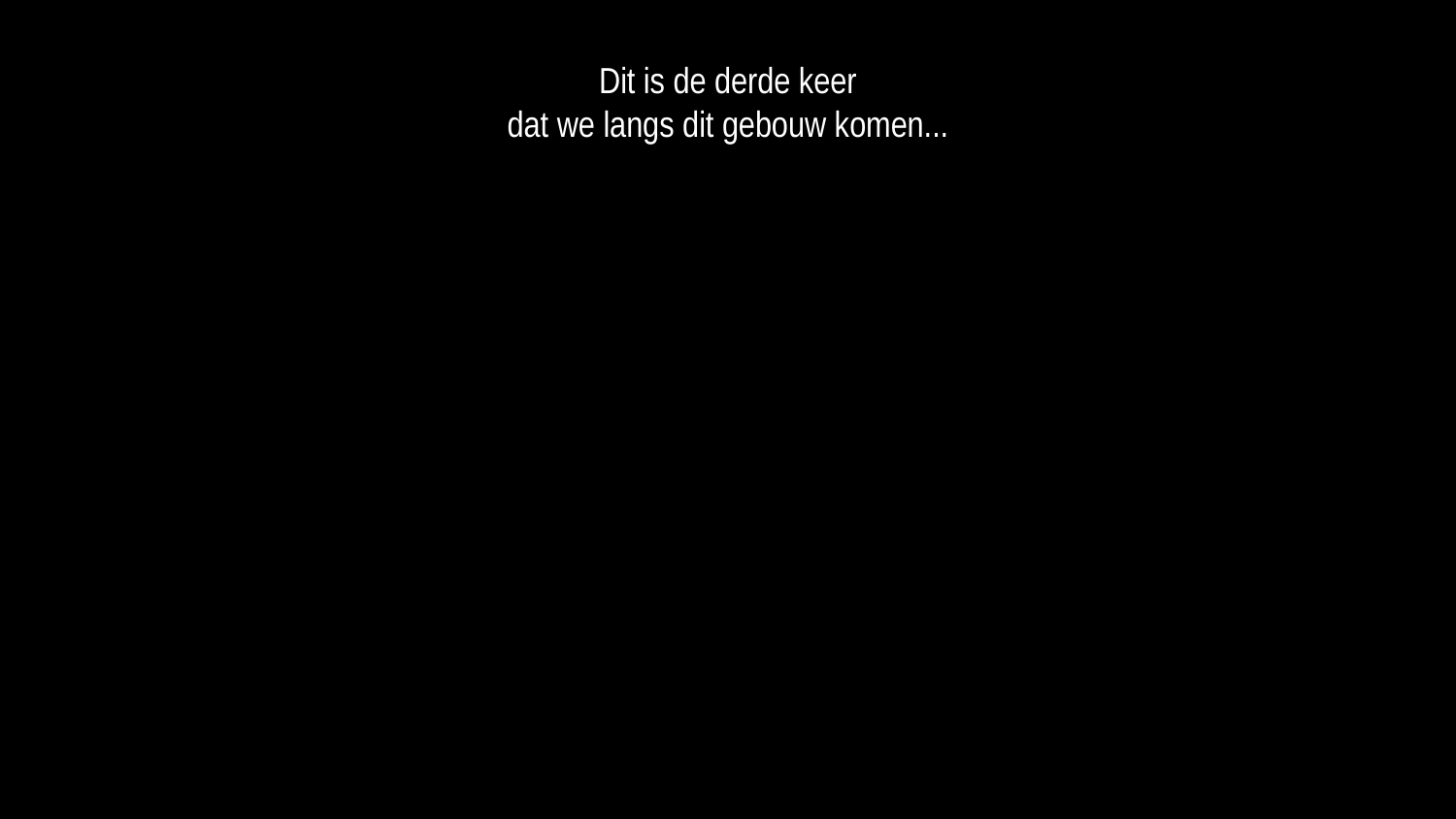

Dit is de derde keer
dat we langs dit gebouw komen...